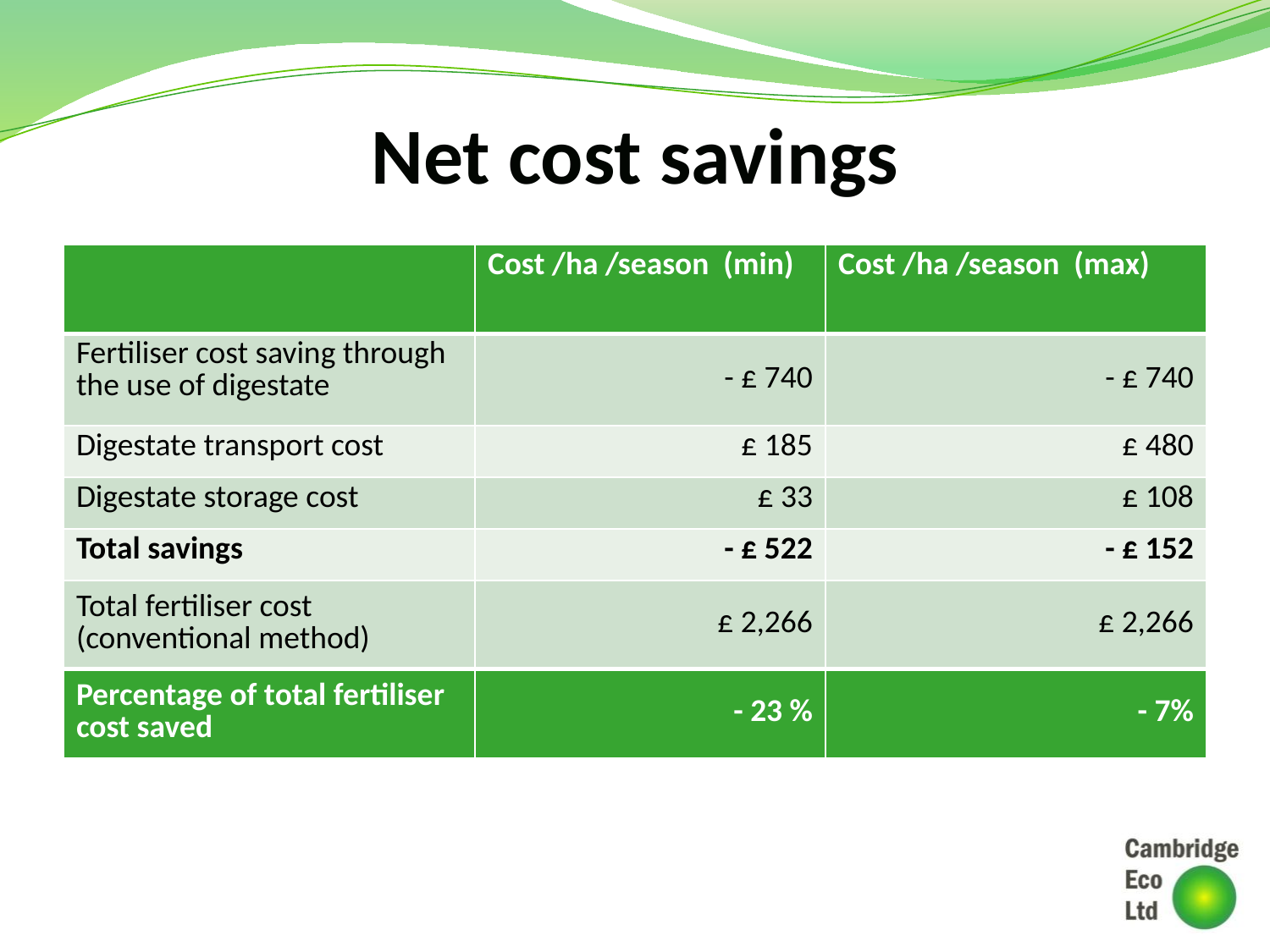

# Net cost savings
|  | Cost /ha /season (min) | Cost /ha /season (max) |
| --- | --- | --- |
| Fertiliser cost saving through the use of digestate | - £ 740 | - £ 740 |
| Digestate transport cost | £ 185 | £ 480 |
| Digestate storage cost | £ 33 | £ 108 |
| Total savings | - £ 522 | - £ 152 |
| Total fertiliser cost (conventional method) | £ 2,266 | £ 2,266 |
| Percentage of total fertiliser cost saved | - 23 % | - 7% |